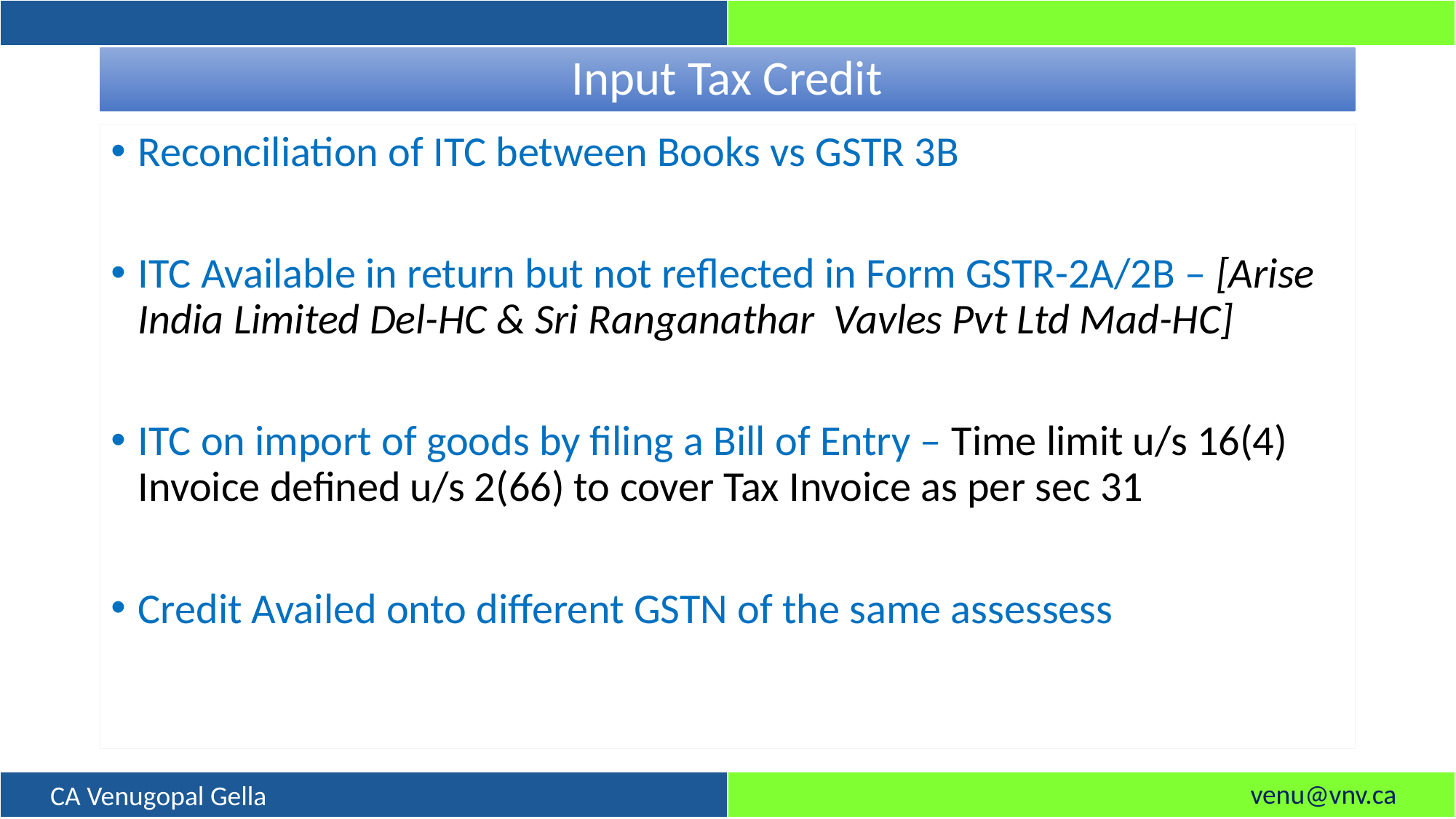

# Input Tax Credit
Reconciliation of ITC between Books vs GSTR 3B

ITC Available in return but not reflected in Form GSTR-2A/2B – [Arise India Limited Del-HC & Sri Ranganathar  Vavles Pvt Ltd Mad-HC]

ITC on import of goods by filing a Bill of Entry – Time limit u/s 16(4) Invoice defined u/s 2(66) to cover Tax Invoice as per sec 31

Credit Availed onto different GSTN of the same assessess